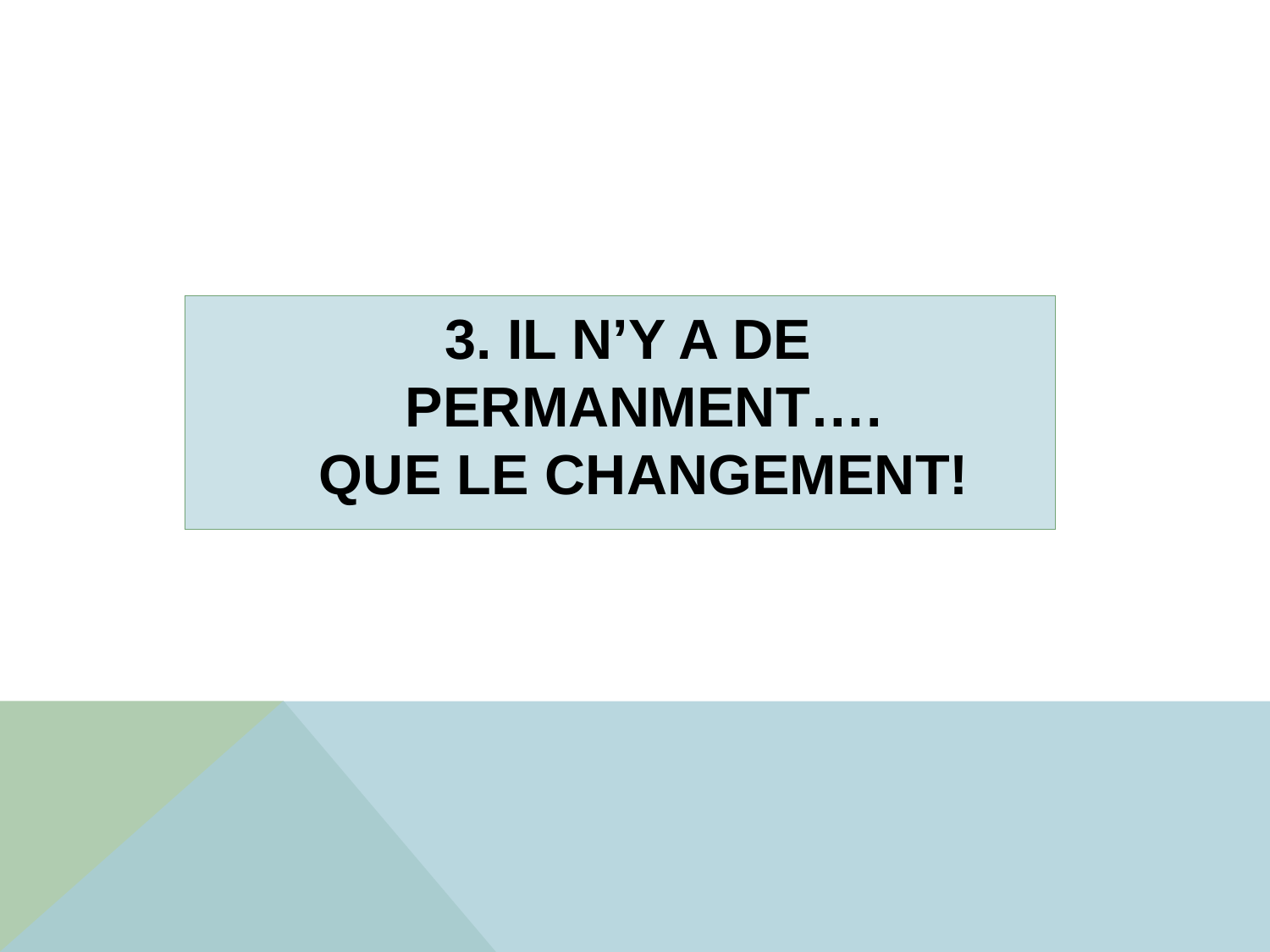

3. IL N’Y A DE PERMANMENT….
QUE LE CHANGEMENT!